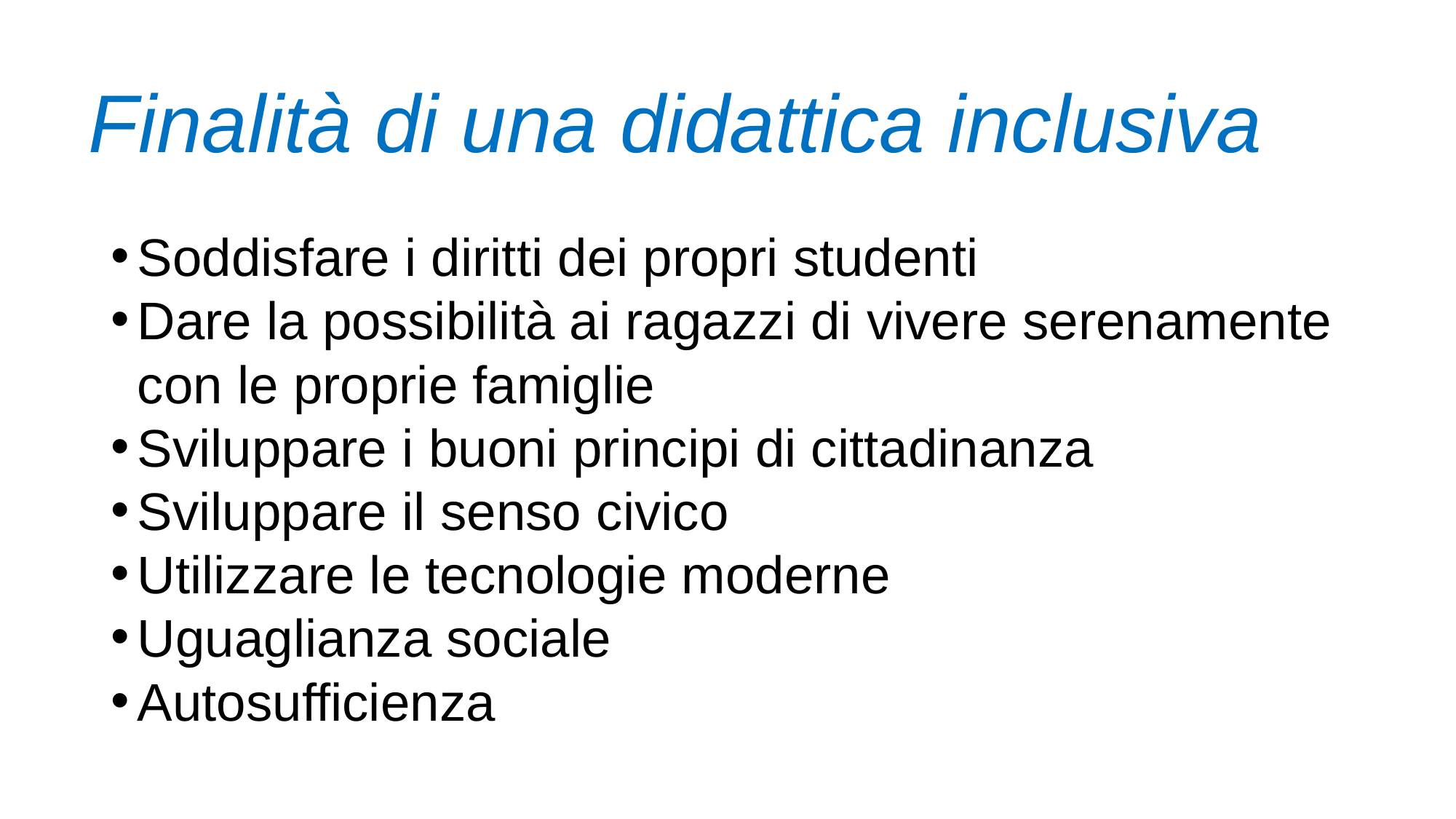

# Finalità di una didattica inclusiva
Soddisfare i diritti dei propri studenti
Dare la possibilità ai ragazzi di vivere serenamente con le proprie famiglie
Sviluppare i buoni principi di cittadinanza
Sviluppare il senso civico
Utilizzare le tecnologie moderne
Uguaglianza sociale
Autosufficienza